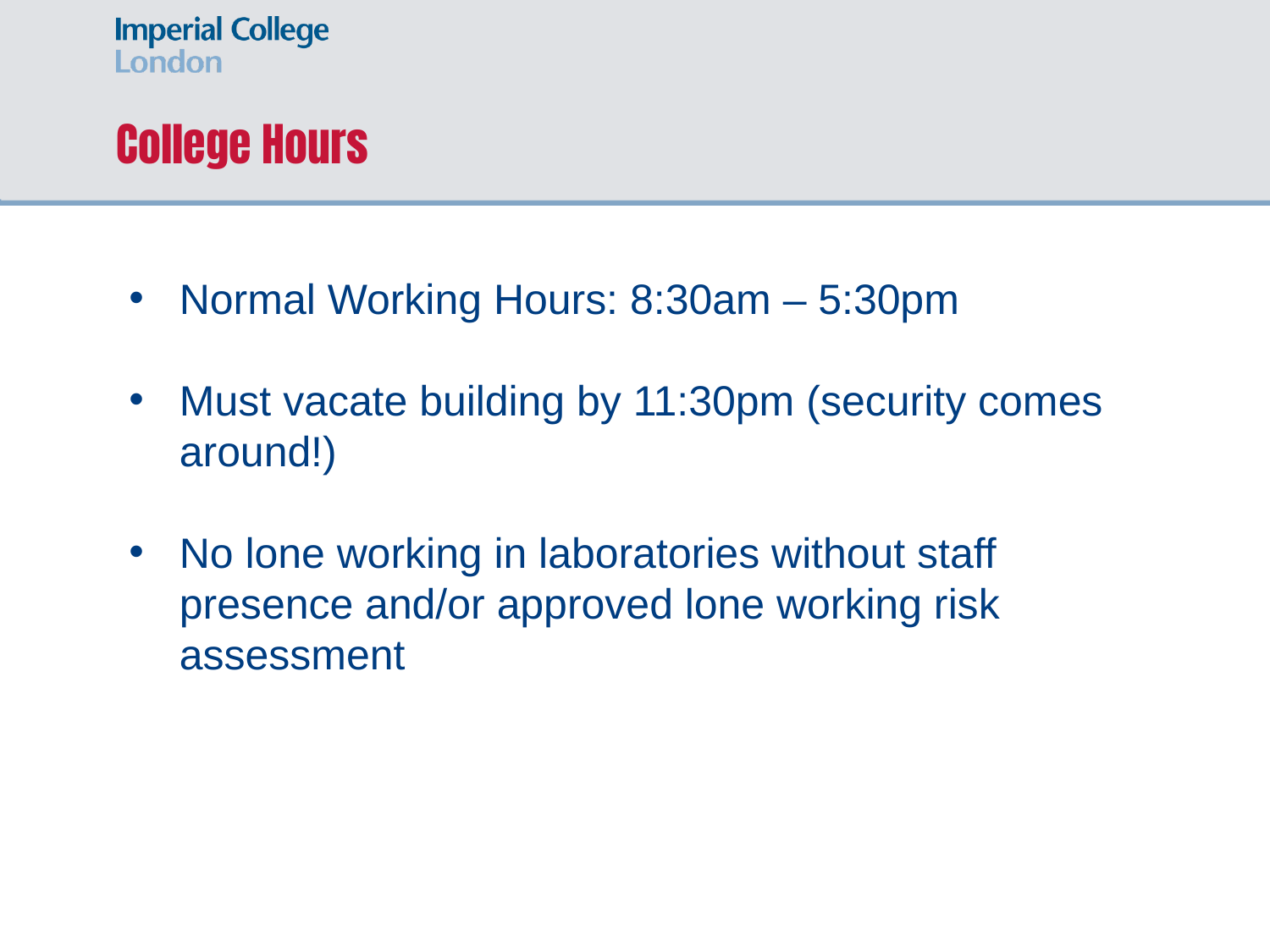

# College Hours
Normal Working Hours: 8:30am – 5:30pm

Must vacate building by 11:30pm (security comes around!)

No lone working in laboratories without staff presence and/or approved lone working risk assessment